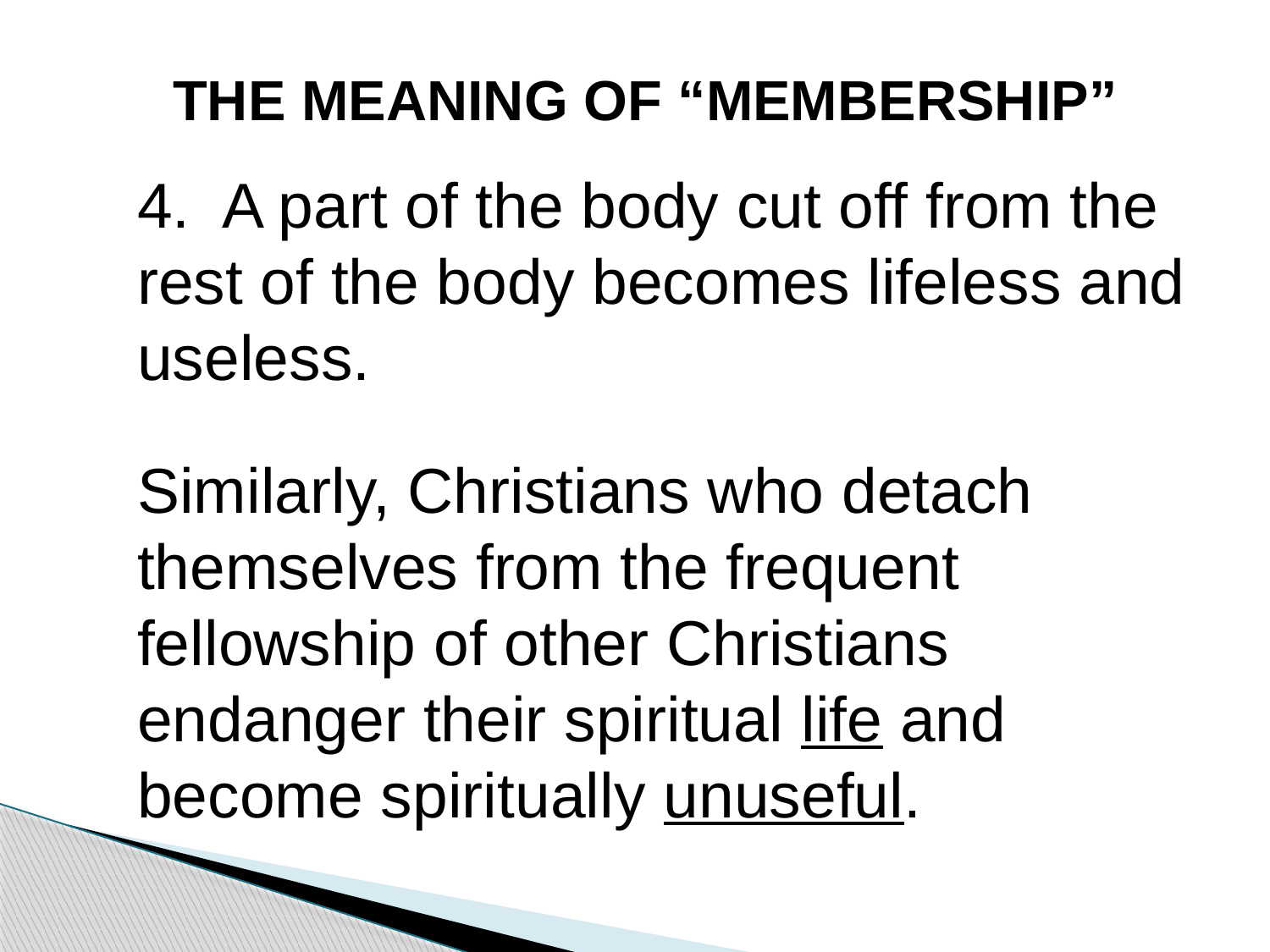

# THE MEANING OF “MEMBERSHIP”
4.  A part of the body cut off from the rest of the body becomes lifeless and useless.

Similarly, Christians who detach themselves from the frequent fellowship of other Christians endanger their spiritual life and become spiritually unuseful.